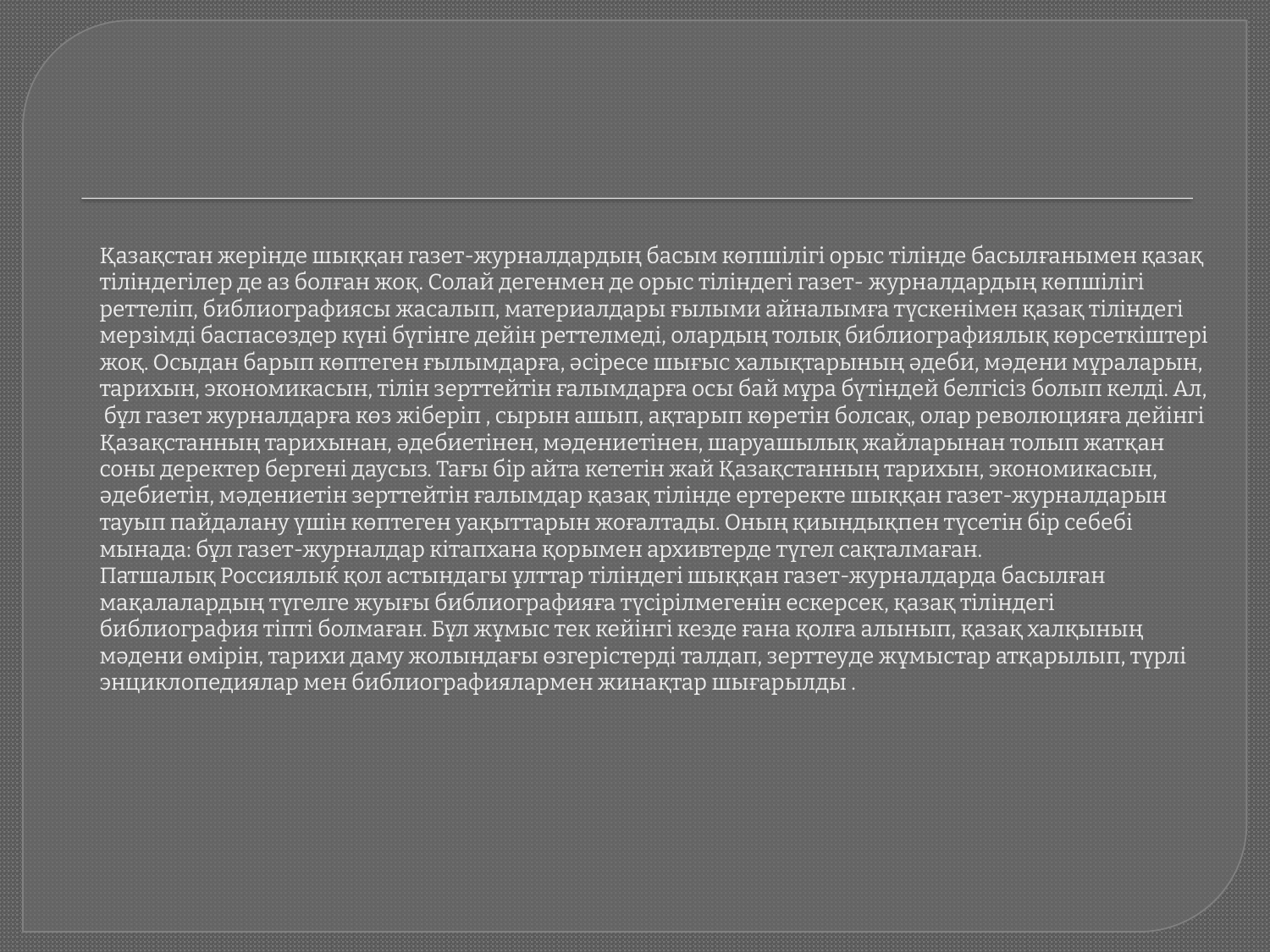

# Қазақстан жерінде шыққан газет-журналдардың басым көпшілігі орыс тілінде басылғанымен қазақ тіліндегілер де аз болған жоқ. Солай дегенмен де орыс тіліндегі газет- журналдардың көпшілігі реттеліп, библиографиясы жасалып, материалдары ғылыми айналымға түскенімен қазақ тіліндегі мерзімді баспасөздер күні бүгінге дейін реттелмеді, олардың толық библиографиялық көрсеткіштері жоқ. Осыдан барып көптеген ғылымдарға, әсіресе шығыс халықтарының әдеби, мәдени мұраларын, тарихын, экономикасын, тілін зерттейтін ғалымдарға осы бай мұра бүтіндей белгісіз болып келді. Ал,  бұл газет журналдарға көз жіберіп , сырын ашып, ақтарып көретін болсақ, олар революцияға дейінгі Қазақстанның тарихынан, әдебиетінен, мәдениетінен, шаруашылық жайларынан толып жатқан соны деректер бергені даусыз. Тағы бір айта кететін жай Қазақстанның тарихын, экономикасын, әдебиетін, мәдениетін зерттейтін ғалымдар қазақ тілінде ертеректе шыққан газет-журналдарын тауып пайдалану үшін көптеген уақыттарын жоғалтады. Оның қиындықпен түсетін бір себебі мынада: бұл газет-журналдар кітапхана қорымен архивтерде түгел сақталмаған. Патшалық Россиялыќ қол астындагы ұлттар тіліндегі шыққан газет-журналдарда басылған мақалалардың түгелге жуығы библиографияға түсірілмегенін ескерсек, қазақ тіліндегі библиография тіпті болмаған. Бұл жұмыс тек кейінгі кезде ғана қолға алынып, қазақ халқының мәдени өмірін, тарихи даму жолындағы өзгерістерді талдап, зерттеуде жұмыстар атқарылып, түрлі энциклопедиялар мен библиографиялармен жинақтар шығарылды .